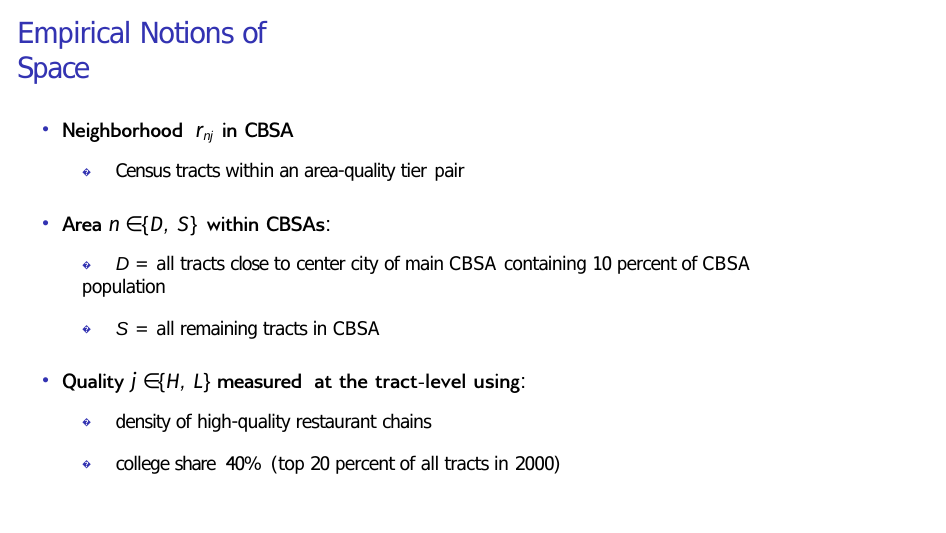

# Empirical Notions of Space
Neighborhood  rnj   in CBSA
�  Census tracts within an area-quality tier pair

Area n ∈ {D, S} within CBSAs:
�  D = all tracts close to center city of main CBSA containing 10 percent of CBSA  population

�  S  = all remaining tracts in CBSA

Quality j  ∈  {H, L} measured  at the tract-level using:
�  density of high-quality restaurant chains

�  college share  40%  (top 20 percent of all tracts in 2000)